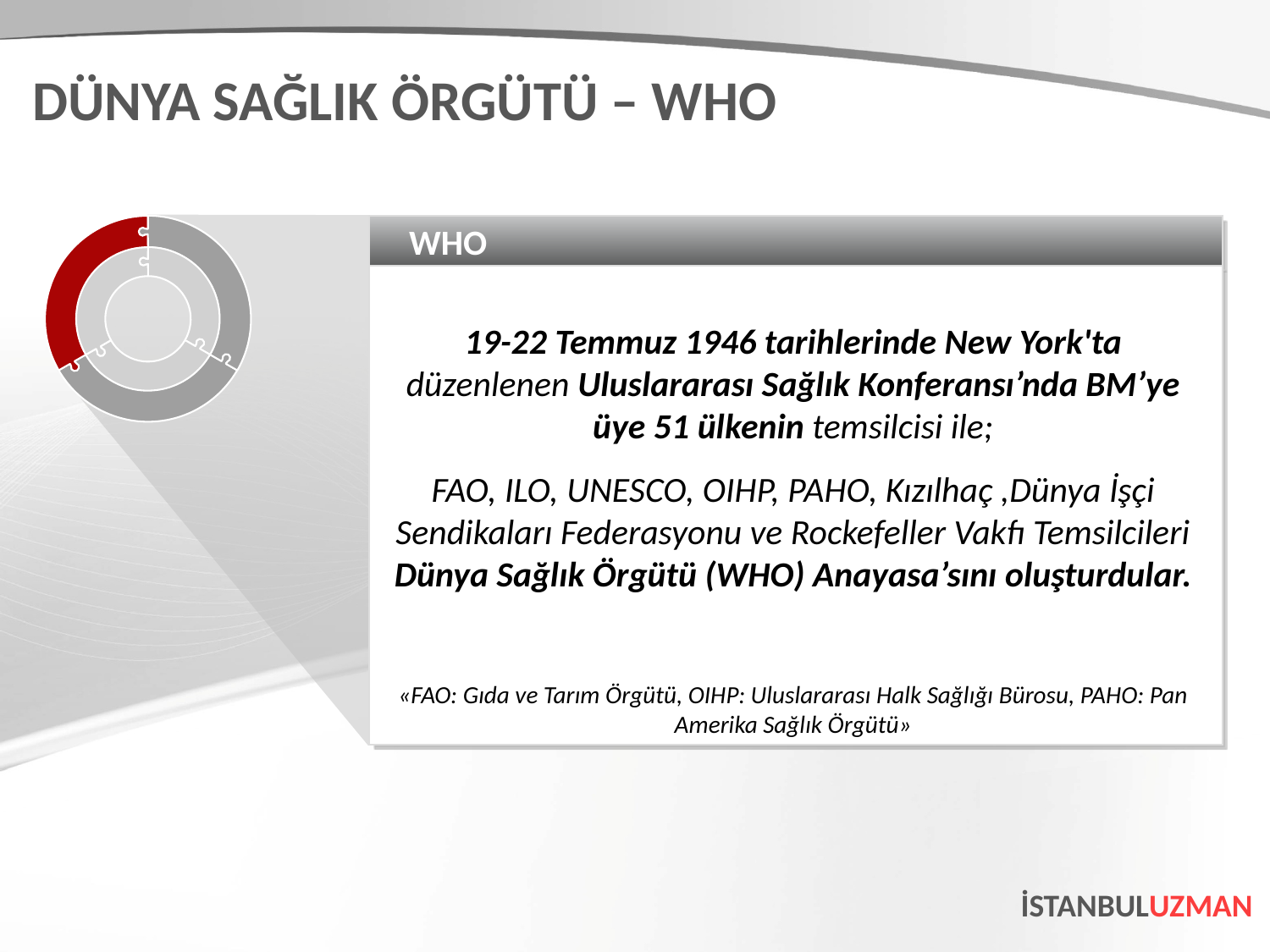

DÜNYA SAĞLIK ÖRGÜTÜ – WHO

WHO

19-22 Temmuz 1946 tarihlerinde New York'ta düzenlenen Uluslararası Sağlık Konferansı’nda BM’ye üye 51 ülkenin temsilcisi ile;
FAO, ILO, UNESCO, OIHP, PAHO, Kızılhaç ,Dünya İşçi Sendikaları Federasyonu ve Rockefeller Vakfı Temsilcileri Dünya Sağlık Örgütü (WHO) Anayasa’sını oluşturdular.

«FAO: Gıda ve Tarım Örgütü, OIHP: Uluslararası Halk Sağlığı Bürosu, PAHO: Pan Amerika Sağlık Örgütü»
İSTANBULUZMAN